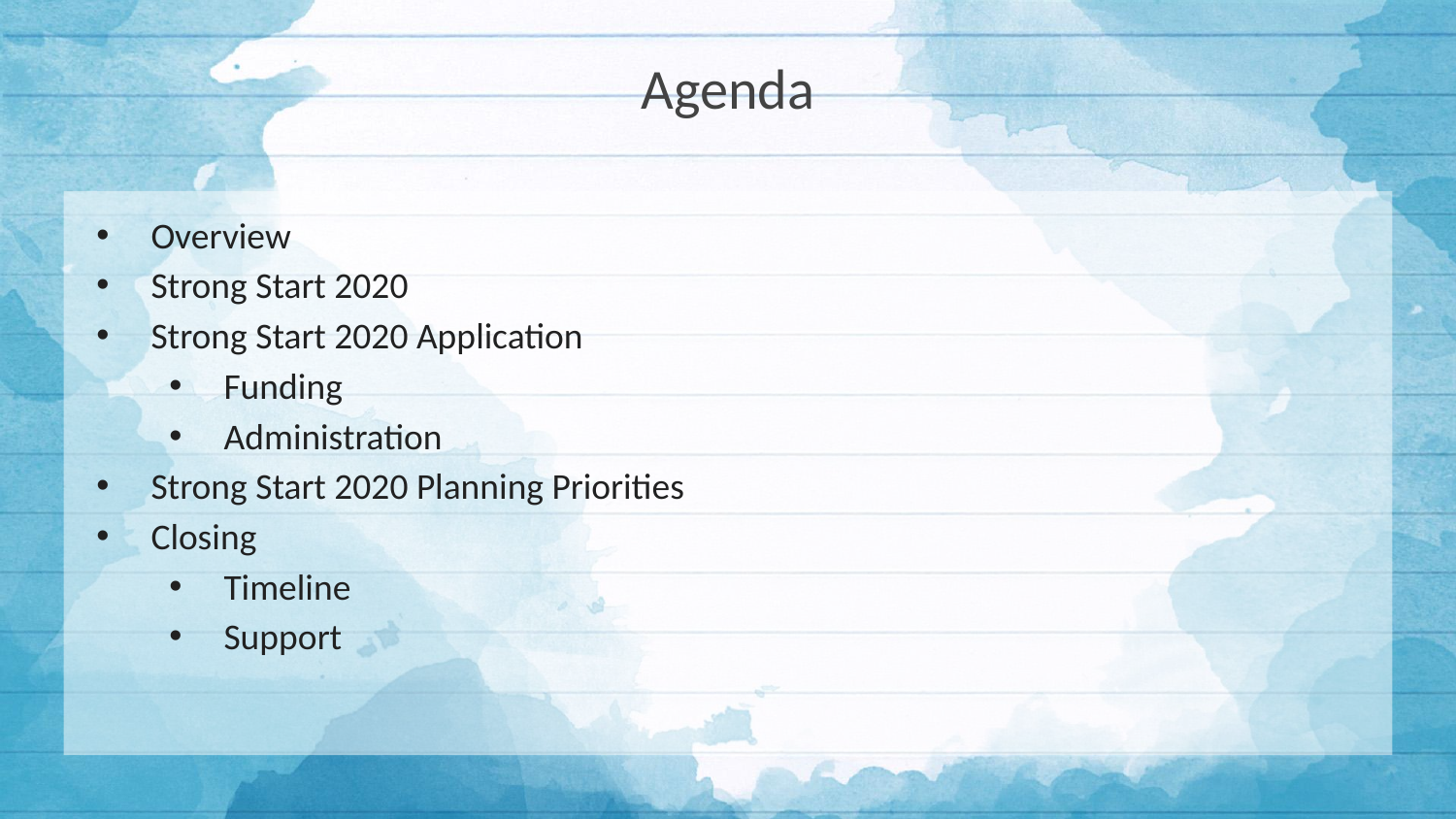

# Agenda
Overview
Strong Start 2020
Strong Start 2020 Application
Funding
Administration
Strong Start 2020 Planning Priorities
Closing
Timeline
Support